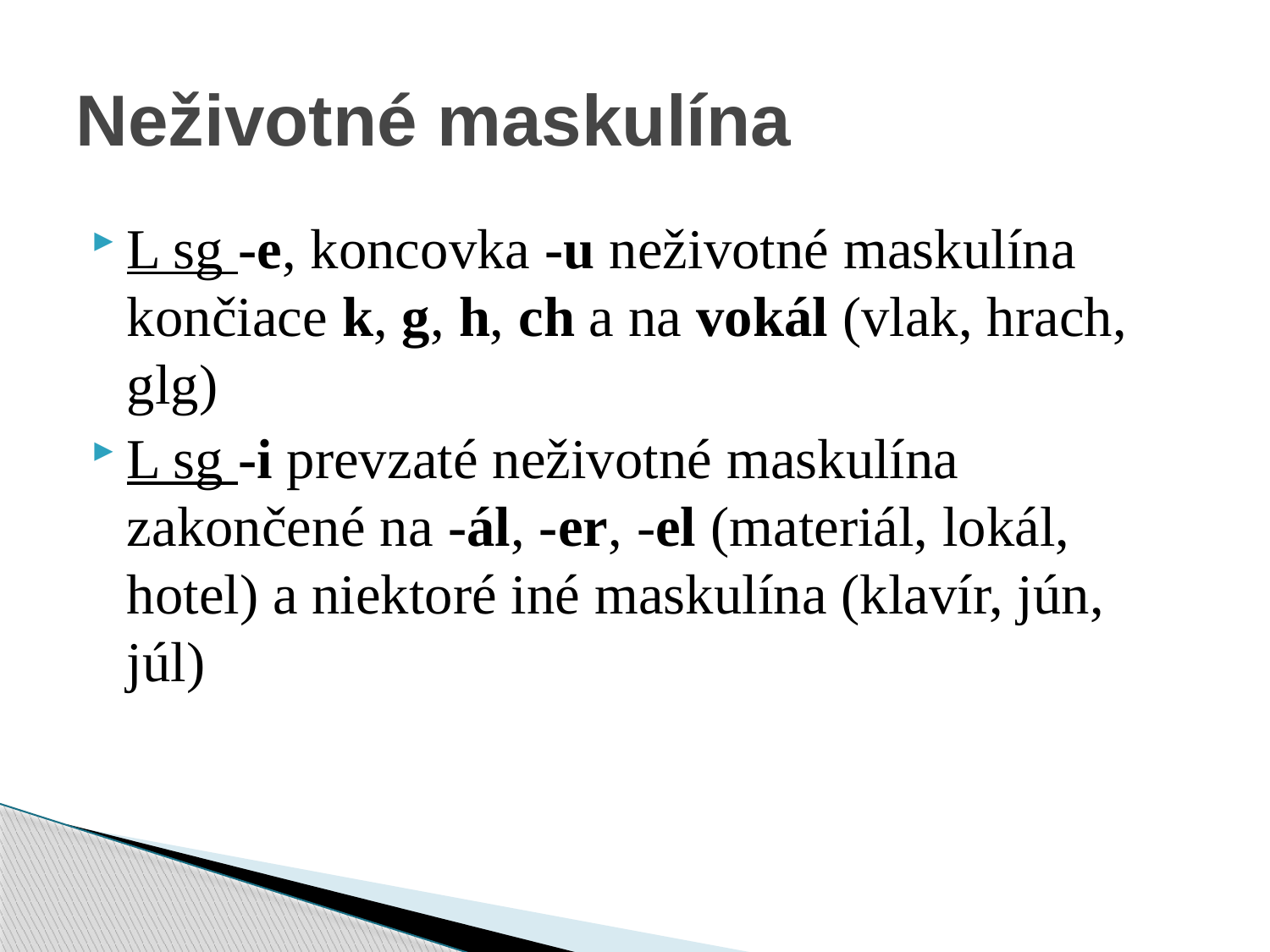

# Neživotné maskulína
L sg -e, koncovka -u neživotné maskulína končiace k, g, h, ch a na vokál (vlak, hrach, glg)
L sg -i prevzaté neživotné maskulína zakončené na -ál, -er, -el (materiál, lokál, hotel) a niektoré iné maskulína (klavír, jún, júl)